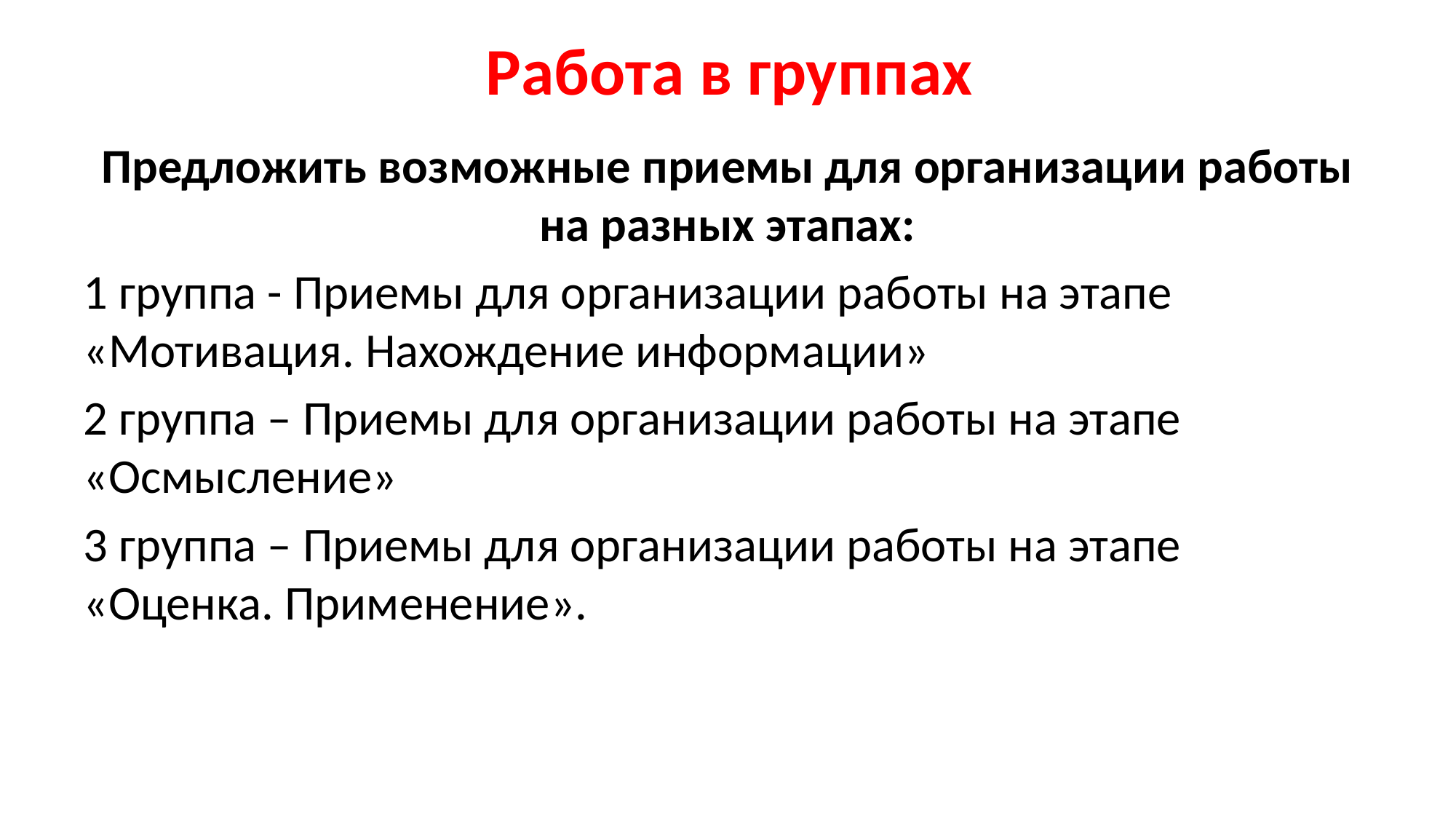

# Работа в группах
Предложить возможные приемы для организации работы на разных этапах:
1 группа - Приемы для организации работы на этапе «Мотивация. Нахождение информации»
2 группа – Приемы для организации работы на этапе «Осмысление»
3 группа – Приемы для организации работы на этапе «Оценка. Применение».